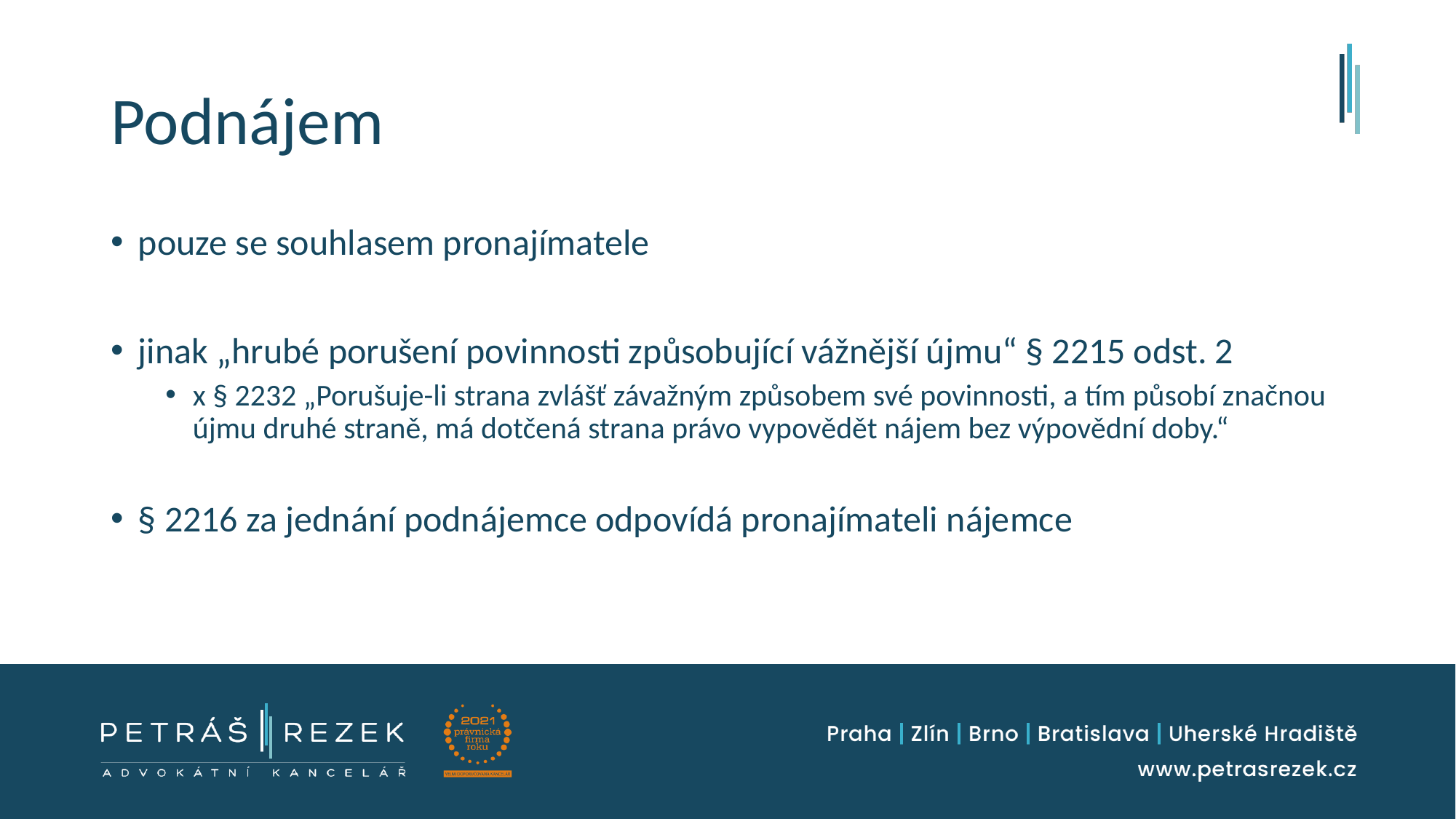

# Podnájem
pouze se souhlasem pronajímatele

jinak „hrubé porušení povinnosti způsobující vážnější újmu“ § 2215 odst. 2
x § 2232 „Porušuje-li strana zvlášť závažným způsobem své povinnosti, a tím působí značnou újmu druhé straně, má dotčená strana právo vypovědět nájem bez výpovědní doby.“

§ 2216 za jednání podnájemce odpovídá pronajímateli nájemce